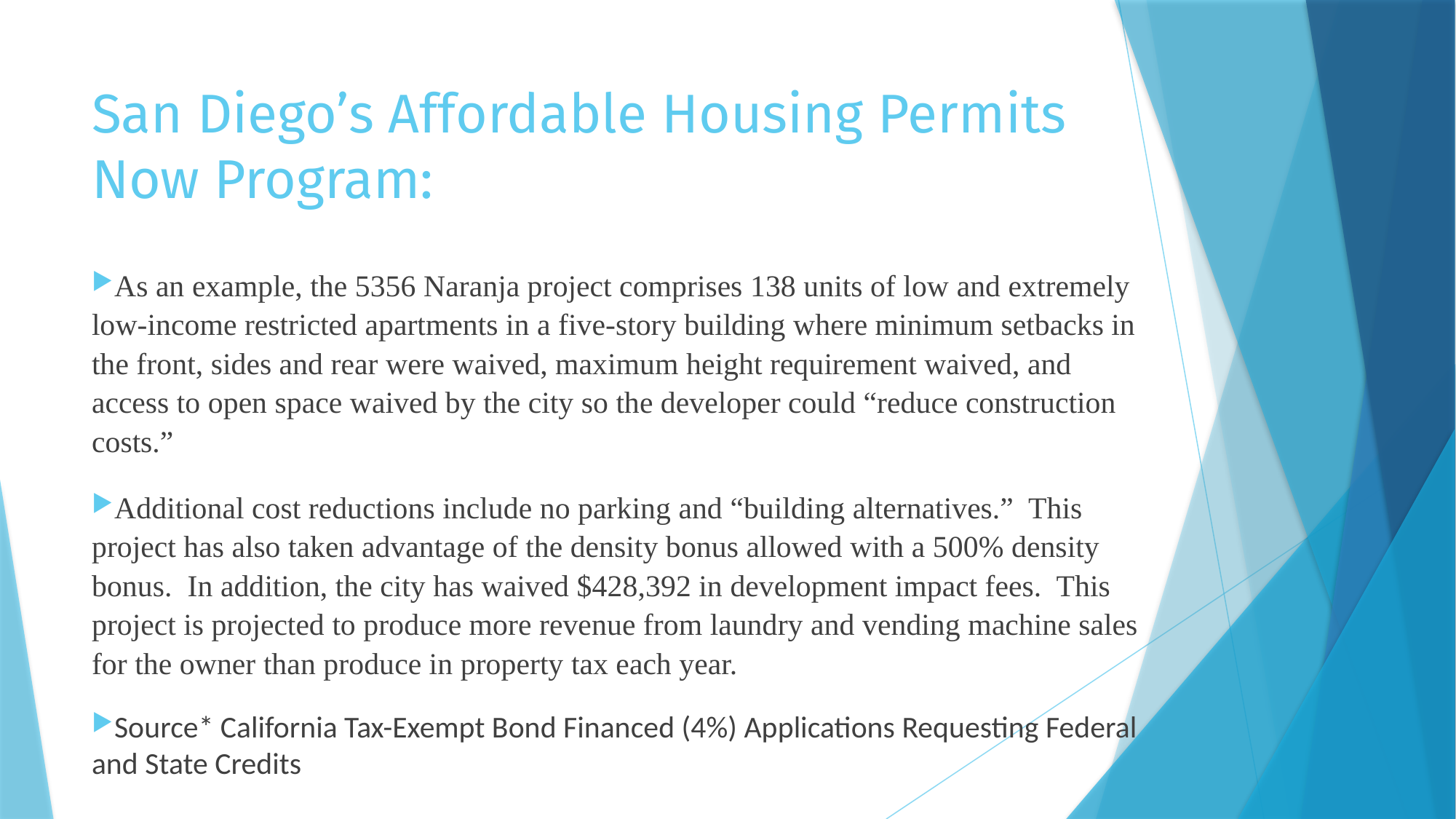

# San Diego’s Affordable Housing Permits Now Program:
As an example, the 5356 Naranja project comprises 138 units of low and extremely low-income restricted apartments in a five-story building where minimum setbacks in the front, sides and rear were waived, maximum height requirement waived, and access to open space waived by the city so the developer could “reduce construction costs.”
Additional cost reductions include no parking and “building alternatives.”  This project has also taken advantage of the density bonus allowed with a 500% density bonus.  In addition, the city has waived $428,392 in development impact fees.  This project is projected to produce more revenue from laundry and vending machine sales for the owner than produce in property tax each year.
Source* California Tax-Exempt Bond Financed (4%) Applications Requesting Federal and State Credits